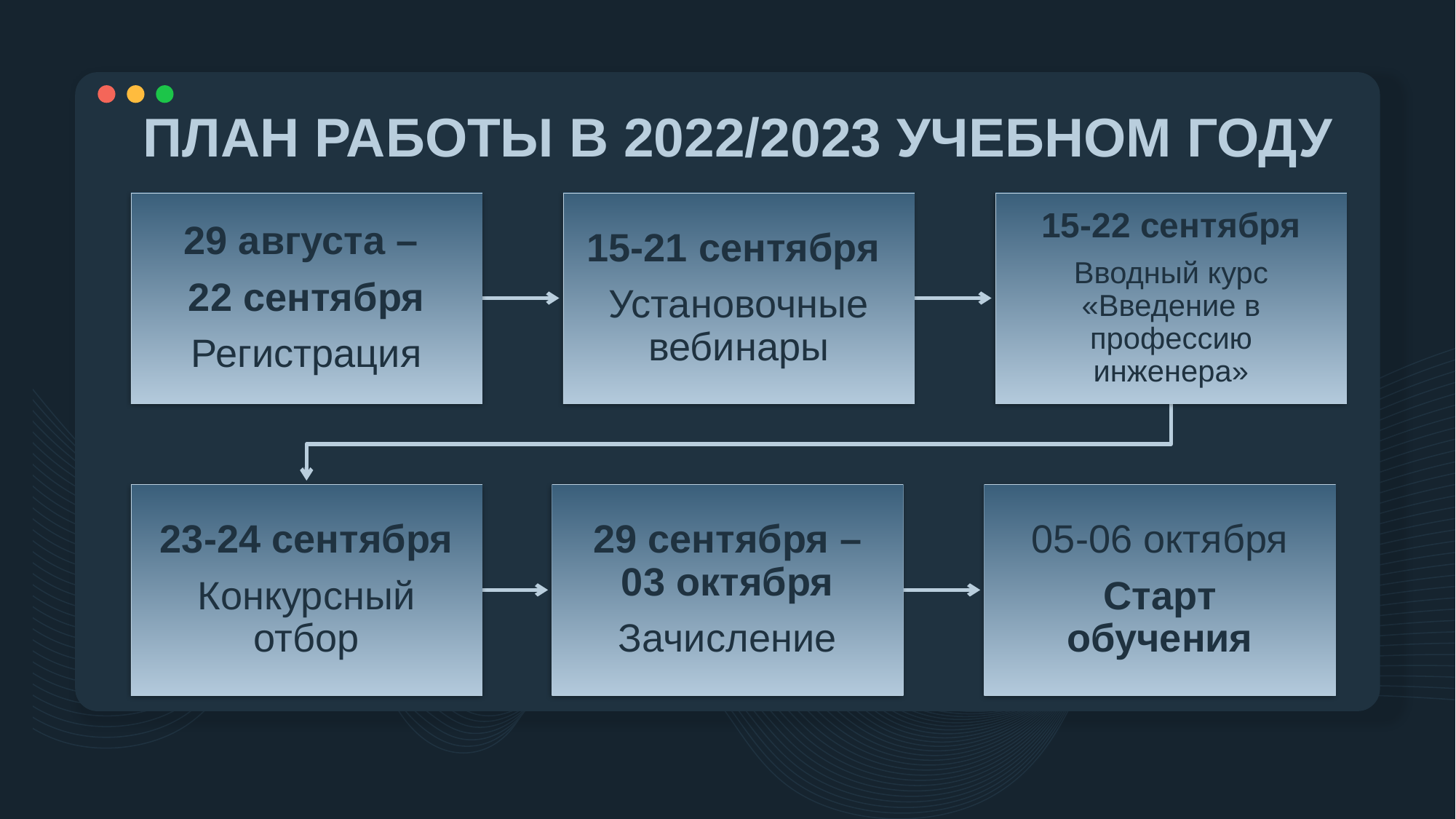

# ПЛАН РАБОТЫ В 2022/2023 УЧЕБНОМ ГОДУ

29 августа –
22 сентября
Регистрация

15-21 сентября
Установочные вебинары

15-22 сентября
Вводный курс «Введение в профессию инженера»

23-24 сентября
Конкурсный отбор

29 сентября – 03 октября
Зачисление
05-06 октября
Старт обучения